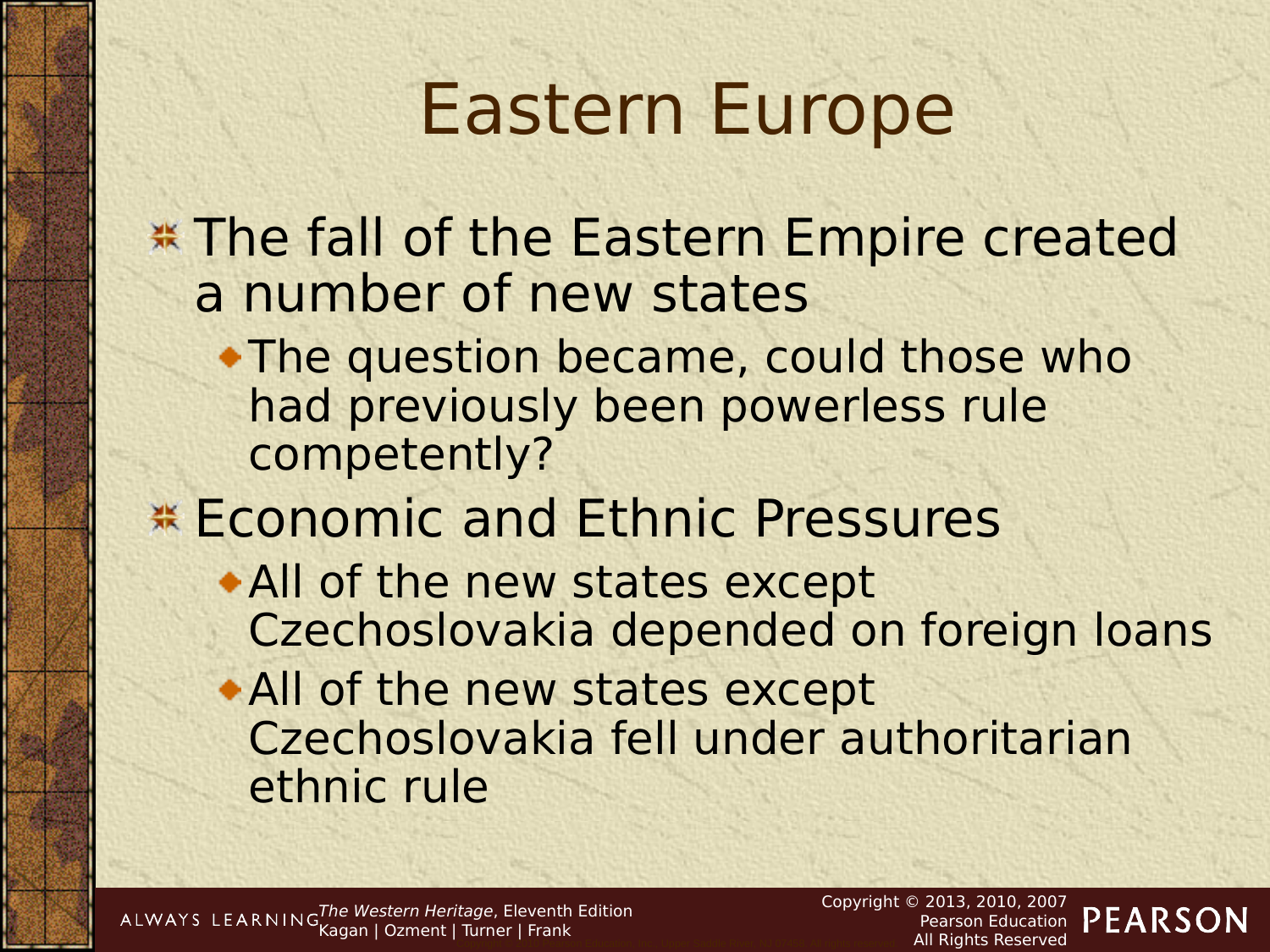

Eastern Europe
The fall of the Eastern Empire created a number of new states
The question became, could those who had previously been powerless rule competently?
Economic and Ethnic Pressures
All of the new states except Czechoslovakia depended on foreign loans
All of the new states except Czechoslovakia fell under authoritarian ethnic rule
Copyright © 2010 Pearson Education, Inc., Upper Saddle River, NJ 07458. All rights reserved.